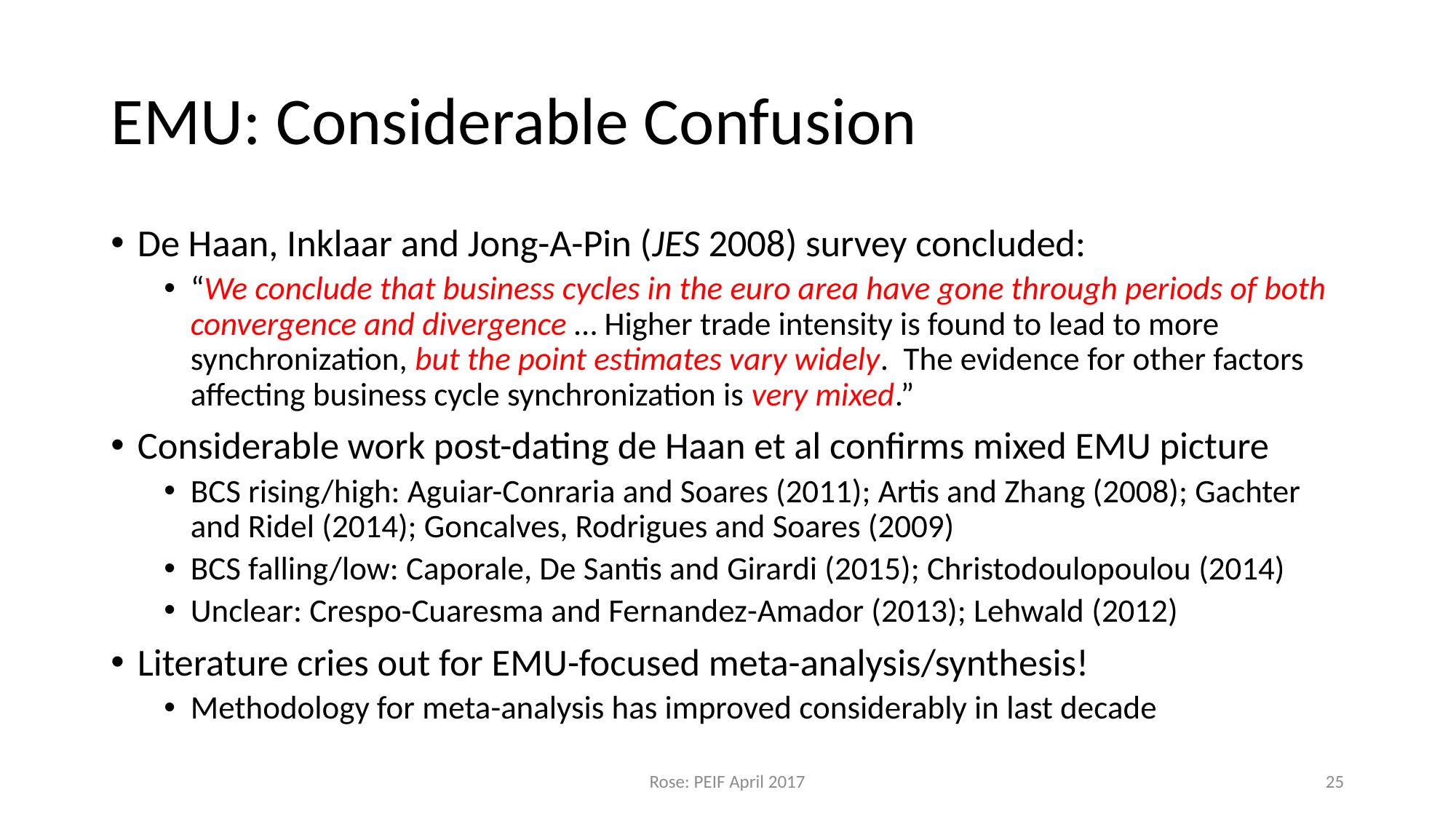

# EMU: Considerable Confusion
De Haan, Inklaar and Jong-A-Pin (JES 2008) survey concluded:
“We conclude that business cycles in the euro area have gone through periods of both convergence and divergence … Higher trade intensity is found to lead to more synchronization, but the point estimates vary widely.  The evidence for other factors affecting business cycle synchronization is very mixed.”
Considerable work post-dating de Haan et al confirms mixed EMU picture
BCS rising/high: Aguiar-Conraria and Soares (2011); Artis and Zhang (2008); Gachter and Ridel (2014); Goncalves, Rodrigues and Soares (2009)
BCS falling/low: Caporale, De Santis and Girardi (2015); Christodoulopoulou (2014)
Unclear: Crespo-Cuaresma and Fernandez-Amador (2013); Lehwald (2012)
Literature cries out for EMU-focused meta-analysis/synthesis!
Methodology for meta-analysis has improved considerably in last decade

Rose: PEIF April 2017
25